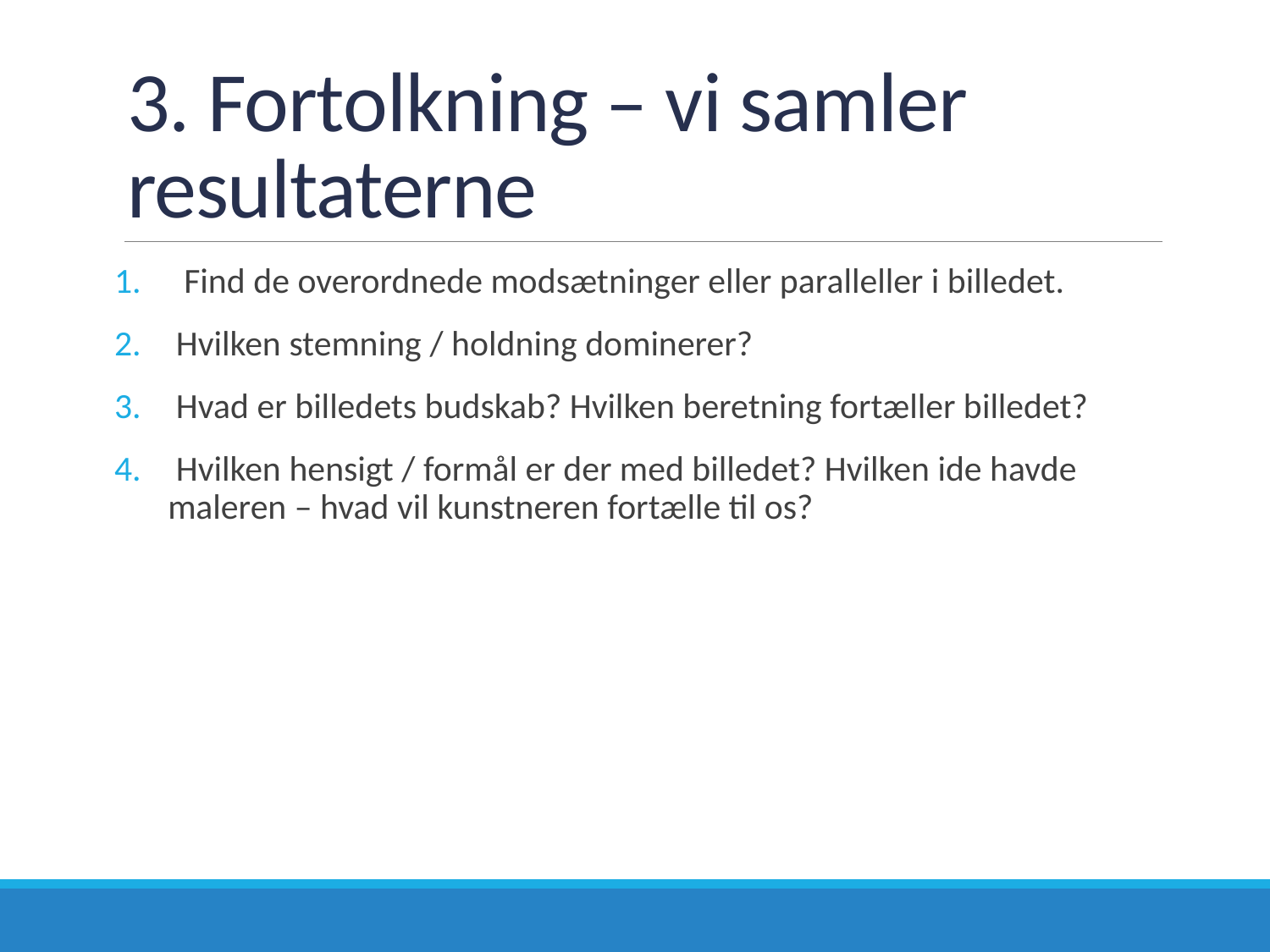

# 3. Fortolkning – vi samler resultaterne
  Find de overordnede modsætninger eller paralleller i billedet.
 Hvilken stemning / holdning dominerer?
 Hvad er billedets budskab? Hvilken beretning fortæller billedet?
 Hvilken hensigt / formål er der med billedet? Hvilken ide havde maleren – hvad vil kunstneren fortælle til os?